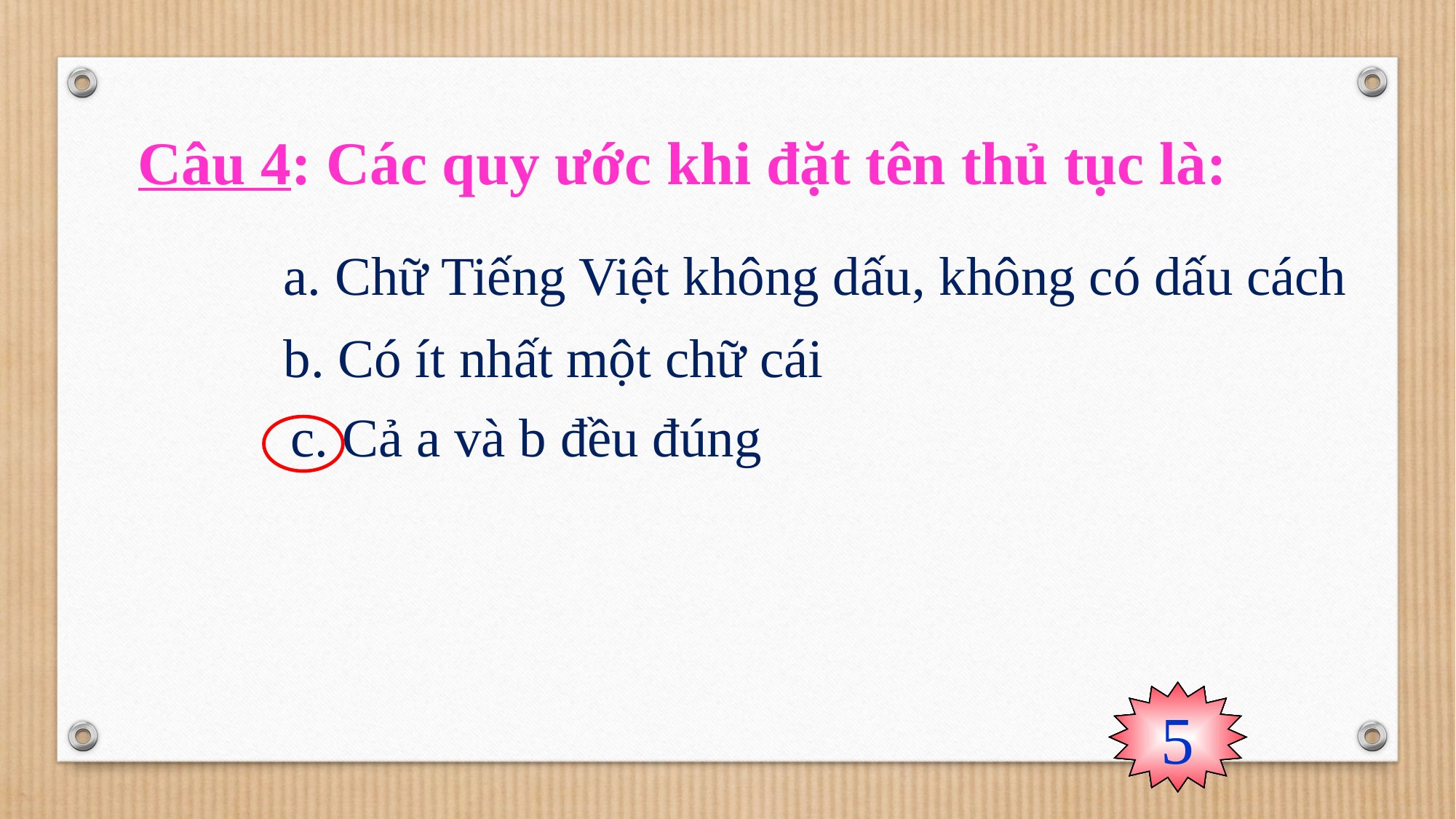

Câu 4: Các quy ước khi đặt tên thủ tục là:
a. Chữ Tiếng Việt không dấu, không có dấu cách
b. Có ít nhất một chữ cái
c. Cả a và b đều đúng

Hết giờ
1
2
3
4
5